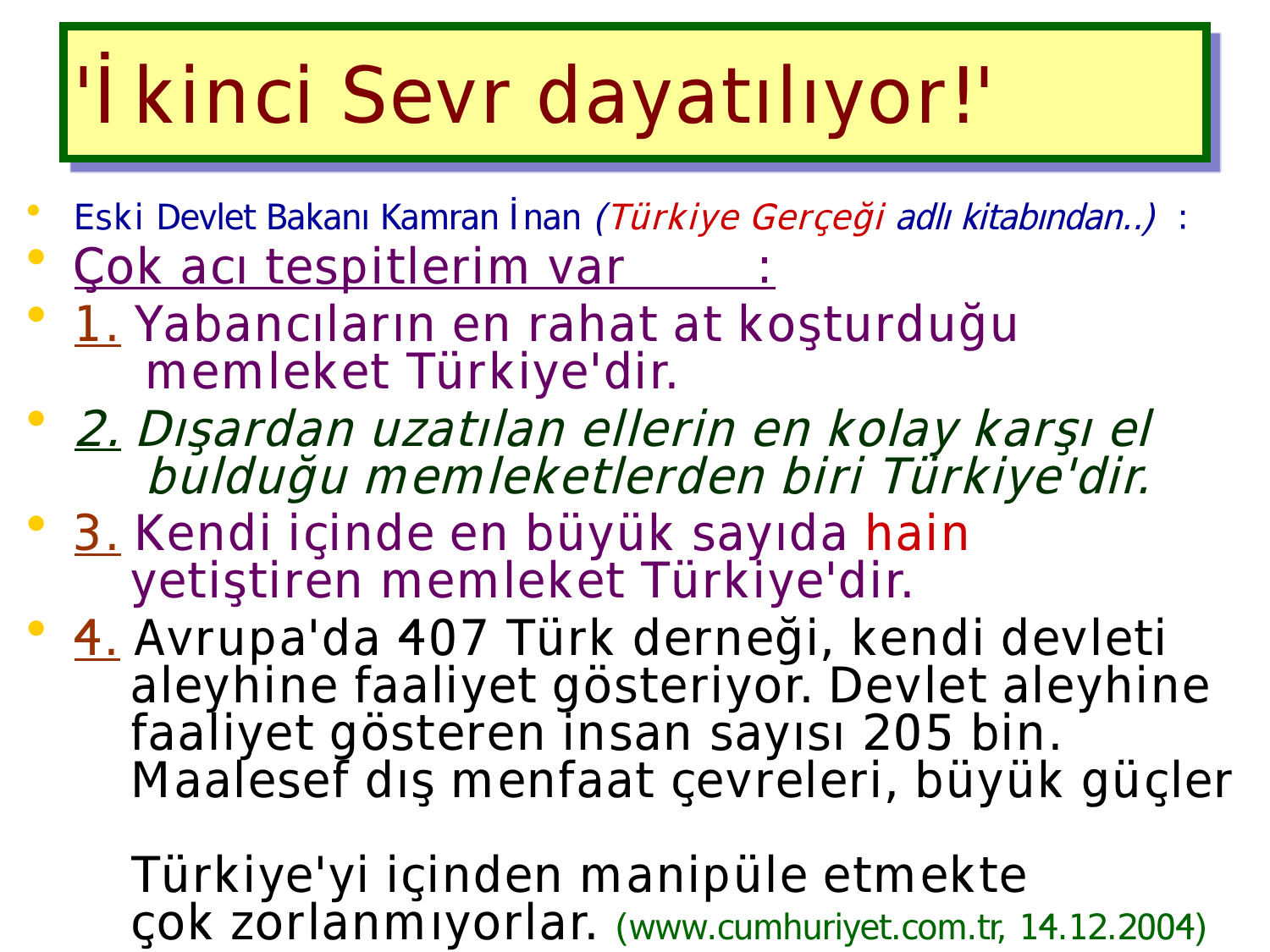

# 'İkinci Sevr dayatılıyor!'
Eski Devlet Bakanı Kamran İnan (Türkiye Gerçeği adlı kitabından..)  :
Çok acı tespitlerim var         :
1. Yabancıların en rahat at koşturduğu
     memleket Türkiye'dir.
2. Dışardan uzatılan ellerin en kolay karşı el
     bulduğu memleketlerden biri Türkiye'dir.
3. Kendi içinde en büyük sayıda hain
    yetiştiren memleket Türkiye'dir.
4. Avrupa'da 407 Türk derneği, kendi devleti
    aleyhine faaliyet gösteriyor. Devlet aleyhine
    faaliyet gösteren insan sayısı 205 bin.
    Maalesef dış menfaat çevreleri, büyük güçler
    Türkiye'yi içinden manipüle etmekte
    çok zorlanmıyorlar. (www.cumhuriyet.com.tr, 14.12.2004)